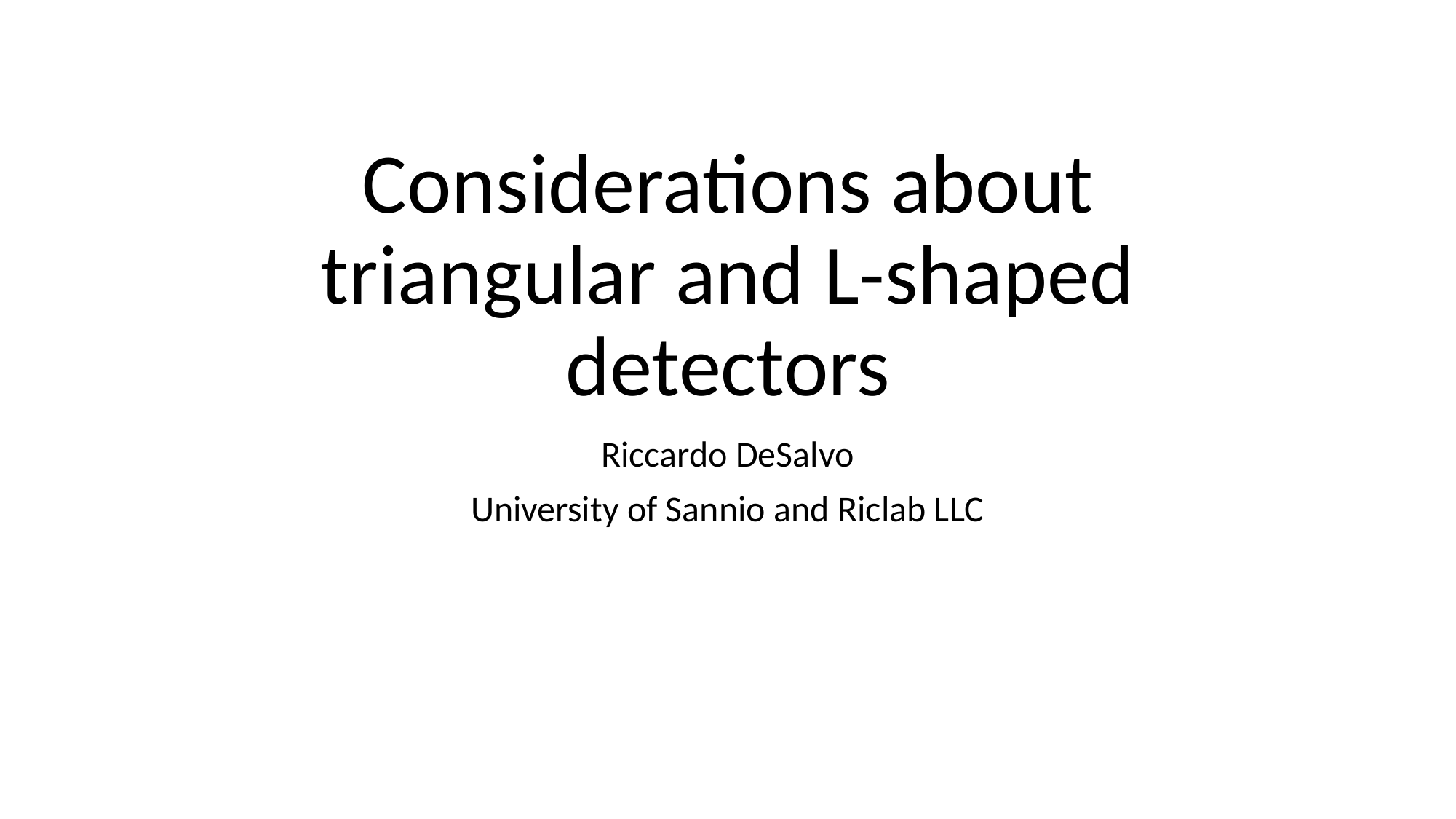

# Considerations about triangular and L-shaped detectors
Riccardo DeSalvo
University of Sannio and Riclab LLC